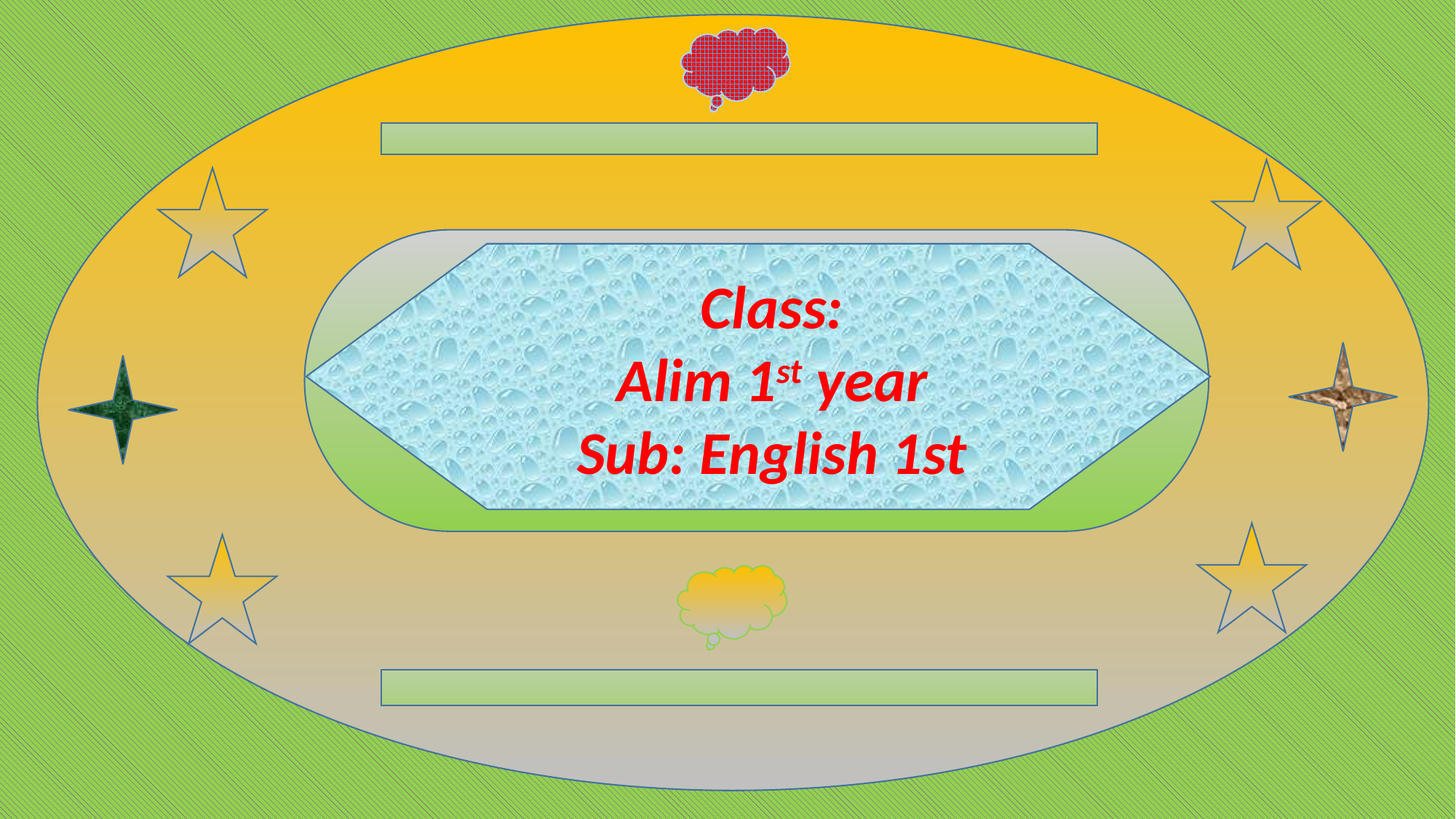

Class:
Alim 1st year
Sub: English 1st